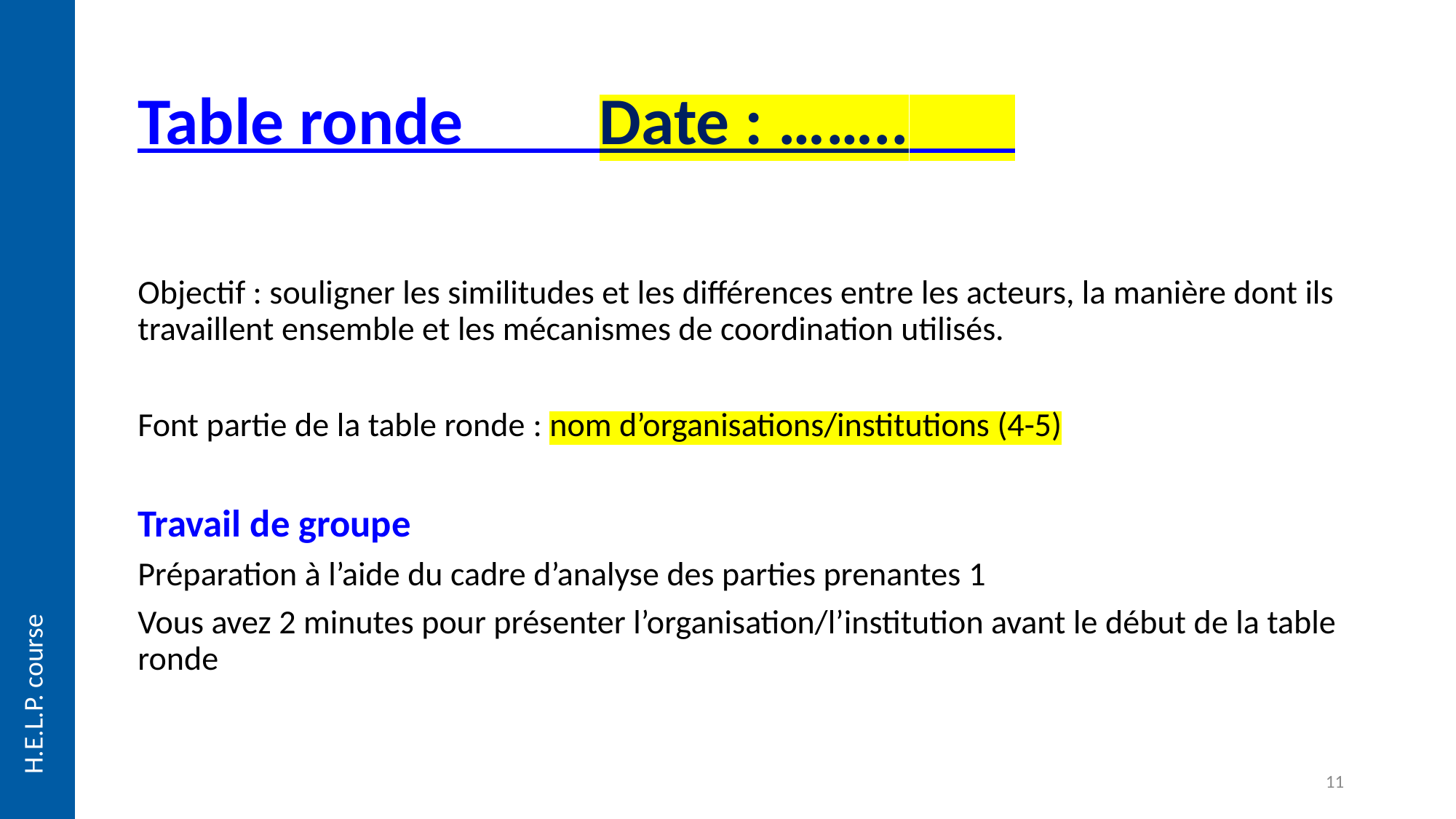

# Table ronde         Date : ……..
Objectif : souligner les similitudes et les différences entre les acteurs, la manière dont ils travaillent ensemble et les mécanismes de coordination utilisés.

Font partie de la table ronde : nom d’organisations/institutions (4-5)

Travail de groupe
Préparation à l’aide du cadre d’analyse des parties prenantes 1
Vous avez 2 minutes pour présenter l’organisation/l’institution avant le début de la table ronde
11